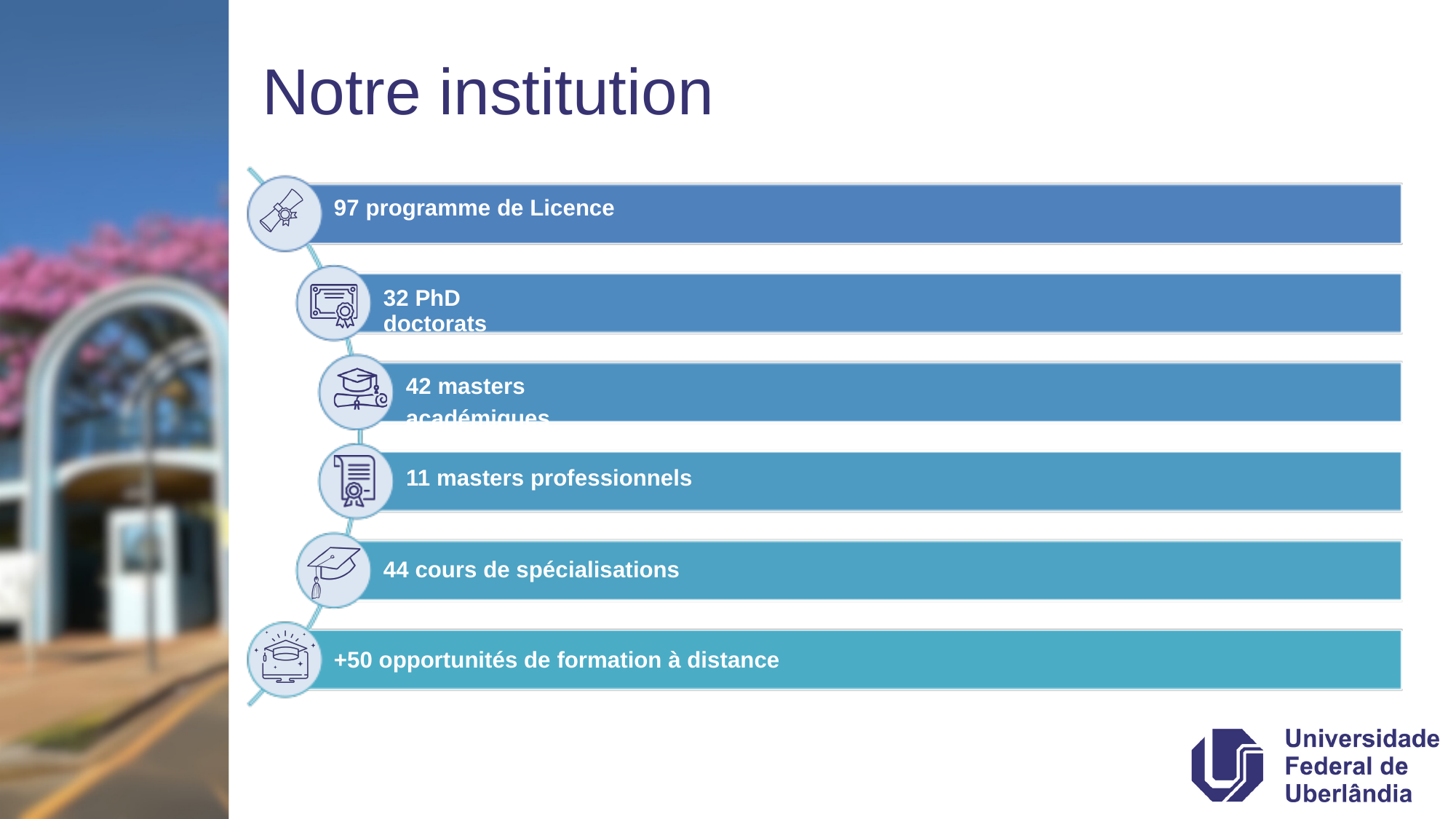

Notre institution

97 programme de Licence

32 PhD doctorats
42 masters académiques

11 masters professionnels

44 cours de spécialisations

+50 opportunités de formation à distance